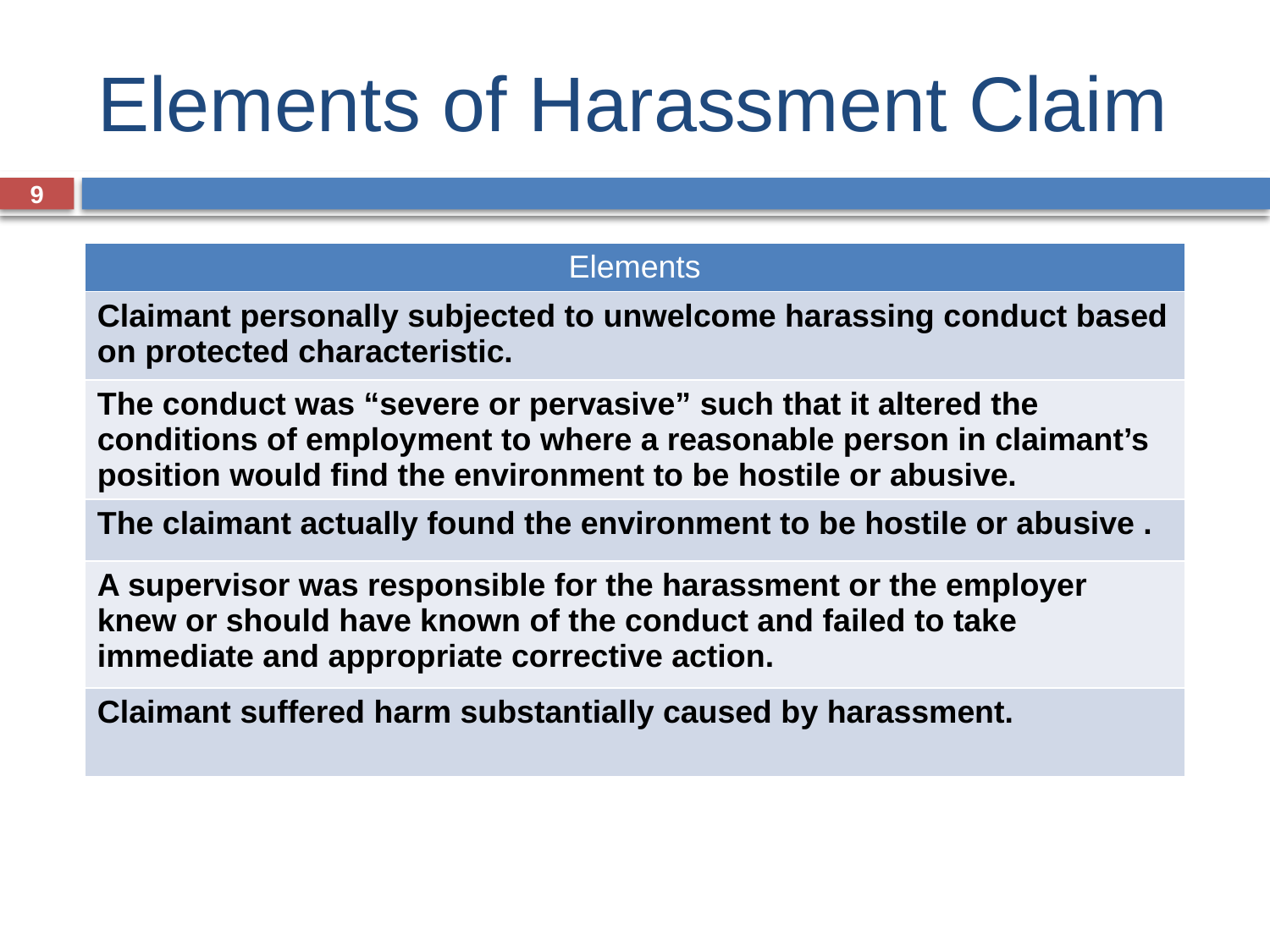

# Elements of Harassment Claim
9

| Elements |
| --- |
| Claimant personally subjected to unwelcome harassing conduct based on protected characteristic. |
| The conduct was “severe or pervasive” such that it altered the conditions of employment to where a reasonable person in claimant’s position would find the environment to be hostile or abusive. |
| The claimant actually found the environment to be hostile or abusive . |
| A supervisor was responsible for the harassment or the employer knew or should have known of the conduct and failed to take immediate and appropriate corrective action. |
| Claimant suffered harm substantially caused by harassment. |